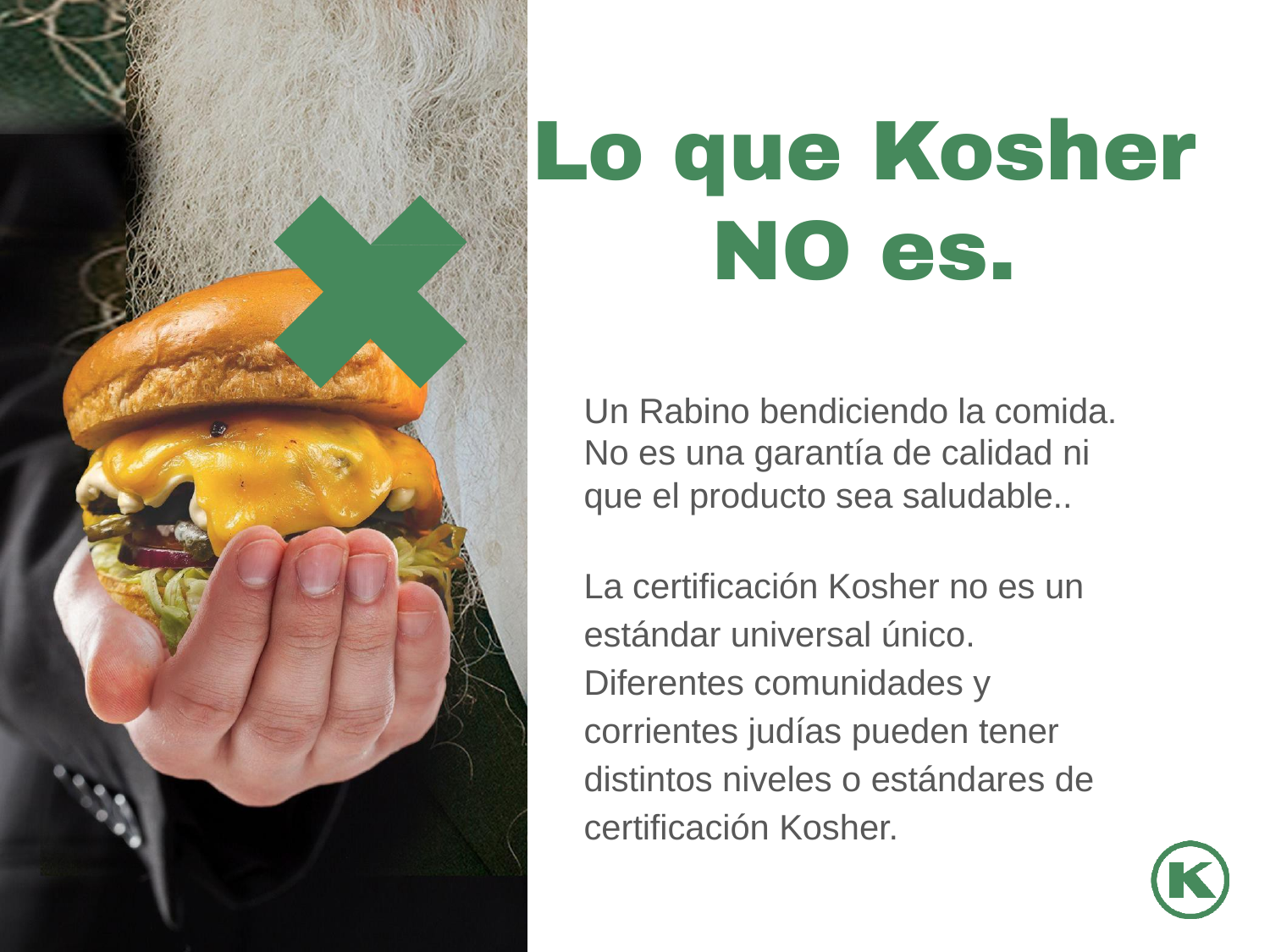

# Lo que Kosher NO es.

Un Rabino bendiciendo la comida. No es una garantía de calidad ni que el producto sea saludable..

La certificación Kosher no es un estándar universal único. Diferentes comunidades y corrientes judías pueden tener distintos niveles o estándares de certificación Kosher.